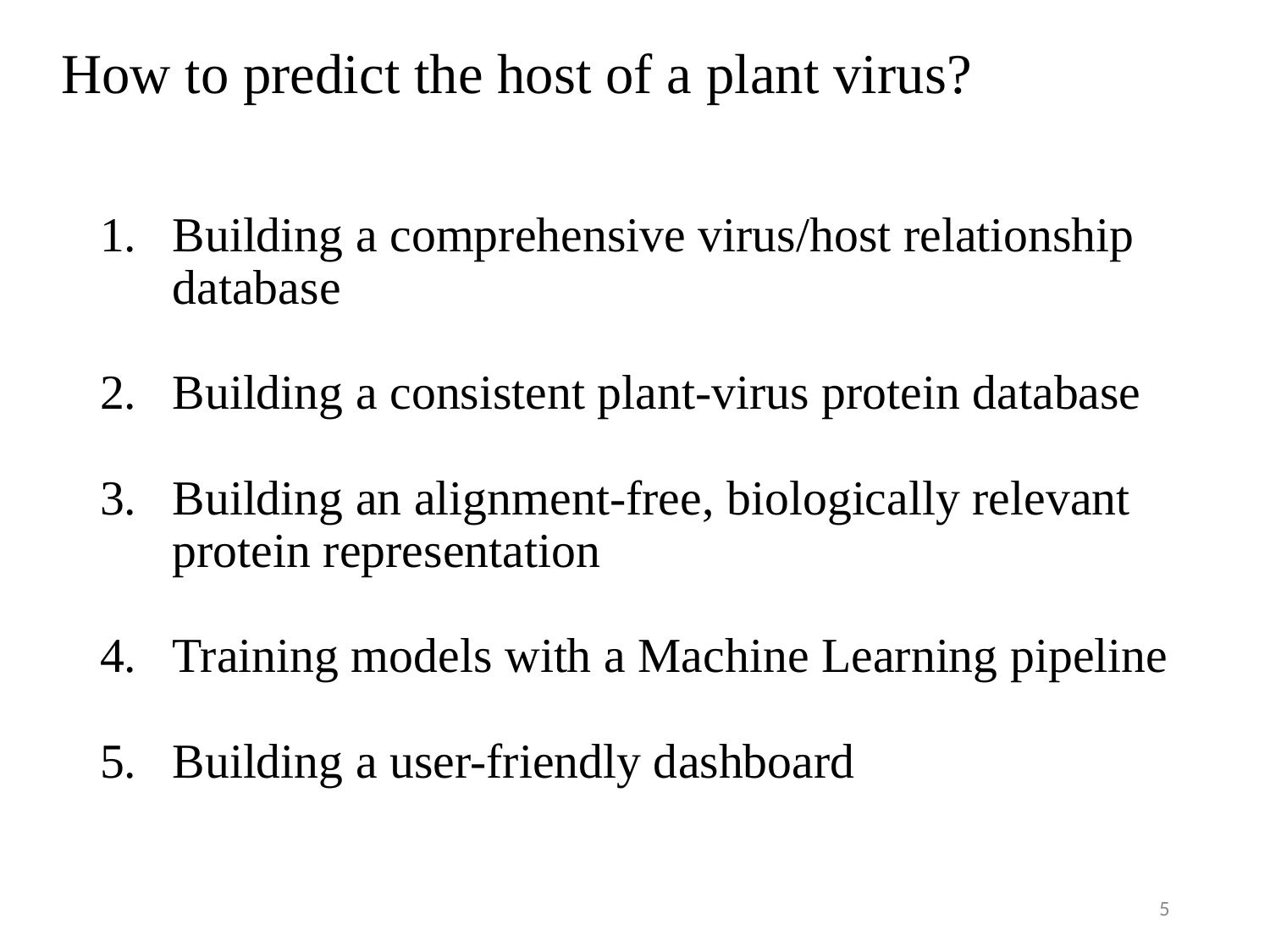

How to predict the host of a plant virus?
Building a comprehensive virus/host relationship database

Building a consistent plant-virus protein database

Building an alignment-free, biologically relevant protein representation

Training models with a Machine Learning pipeline

Building a user-friendly dashboard
5